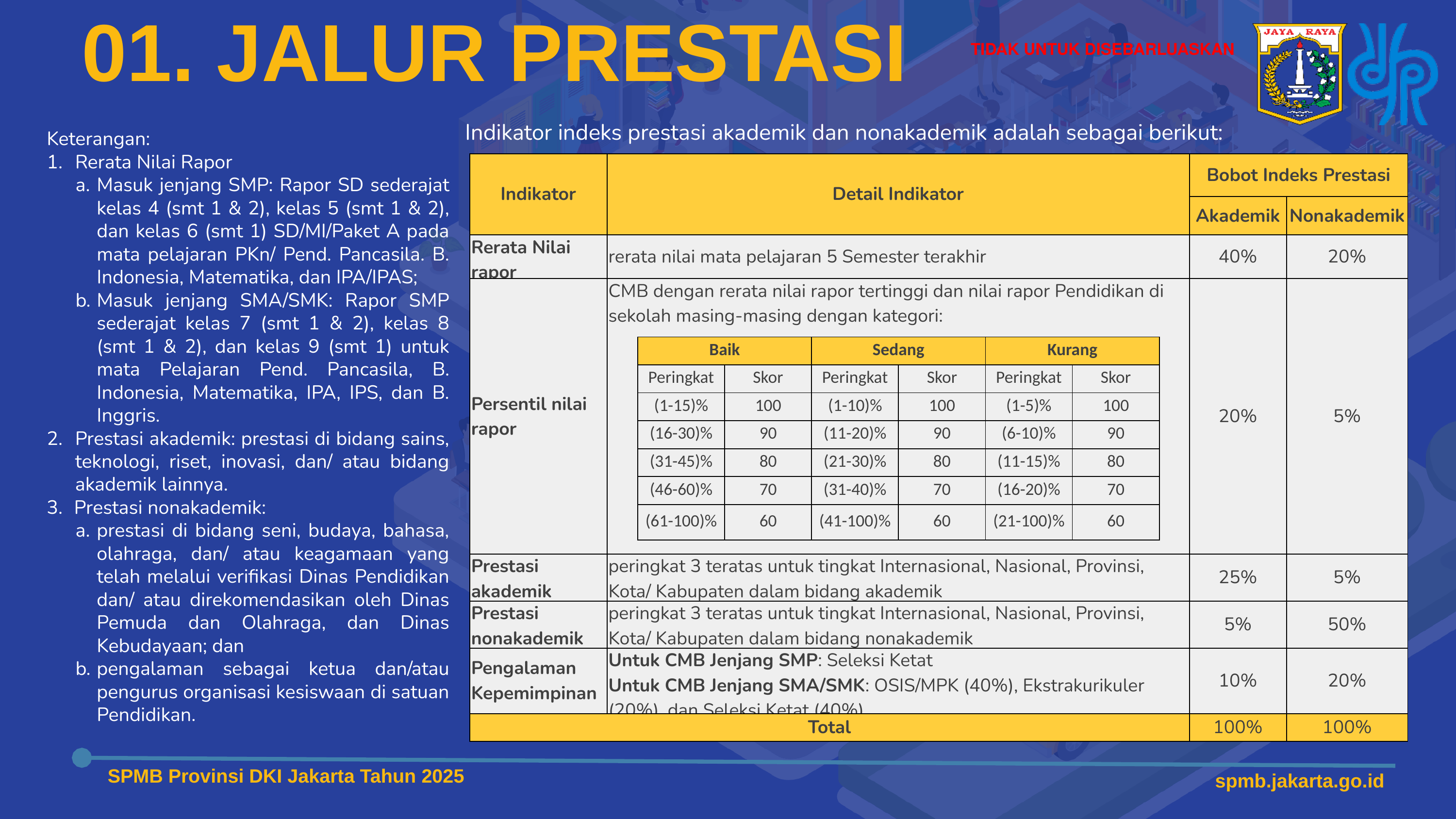

TIDAK UNTUK DISEBARLUASKAN

01. JALUR PRESTASI

Indikator indeks prestasi akademik dan nonakademik adalah sebagai berikut:
Keterangan:
Rerata Nilai Rapor
Masuk jenjang SMP: Rapor SD sederajat kelas 4 (smt 1 & 2), kelas 5 (smt 1 & 2), dan kelas 6 (smt 1) SD/MI/Paket A pada mata pelajaran PKn/ Pend. Pancasila. B. Indonesia, Matematika, dan IPA/IPAS;
Masuk jenjang SMA/SMK: Rapor SMP sederajat kelas 7 (smt 1 & 2), kelas 8 (smt 1 & 2), dan kelas 9 (smt 1) untuk mata Pelajaran Pend. Pancasila, B. Indonesia, Matematika, IPA, IPS, dan B. Inggris.
Prestasi akademik: prestasi di bidang sains, teknologi, riset, inovasi, dan/ atau bidang akademik lainnya.
Prestasi nonakademik:
prestasi di bidang seni, budaya, bahasa, olahraga, dan/ atau keagamaan yang telah melalui verifikasi Dinas Pendidikan dan/ atau direkomendasikan oleh Dinas Pemuda dan Olahraga, dan Dinas Kebudayaan; dan
pengalaman sebagai ketua dan/atau pengurus organisasi kesiswaan di satuan Pendidikan.
| Indikator | Detail Indikator | Bobot Indeks Prestasi |  |
| --- | --- | --- | --- |
|  |  | Akademik | Nonakademik |
| Rerata Nilai rapor | rerata nilai mata pelajaran 5 Semester terakhir | 40% | 20% |
| Persentil nilai rapor | CMB dengan rerata nilai rapor tertinggi dan nilai rapor Pendidikan di sekolah masing-masing dengan kategori: | 20% | 5% |
| Prestasi akademik | peringkat 3 teratas untuk tingkat Internasional, Nasional, Provinsi, Kota/ Kabupaten dalam bidang akademik | 25% | 5% |
| Prestasi nonakademik | peringkat 3 teratas untuk tingkat Internasional, Nasional, Provinsi, Kota/ Kabupaten dalam bidang nonakademik | 5% | 50% |
| Pengalaman Kepemimpinan | Untuk CMB Jenjang SMP: Seleksi Ketat Untuk CMB Jenjang SMA/SMK: OSIS/MPK (40%), Ekstrakurikuler (20%), dan Seleksi Ketat (40%) | 10% | 20% |
| Total |  | 100% | 100% |
| Baik |  | Sedang |  | Kurang |  |
| --- | --- | --- | --- | --- | --- |
| Peringkat | Skor | Peringkat | Skor | Peringkat | Skor |
| (1-15)% | 100 | (1-10)% | 100 | (1-5)% | 100 |
| (16-30)% | 90 | (11-20)% | 90 | (6-10)% | 90 |
| (31-45)% | 80 | (21-30)% | 80 | (11-15)% | 80 |
| (46-60)% | 70 | (31-40)% | 70 | (16-20)% | 70 |
| (61-100)% | 60 | (41-100)% | 60 | (21-100)% | 60 |

SPMB Provinsi DKI Jakarta Tahun 2025
spmb.jakarta.go.id